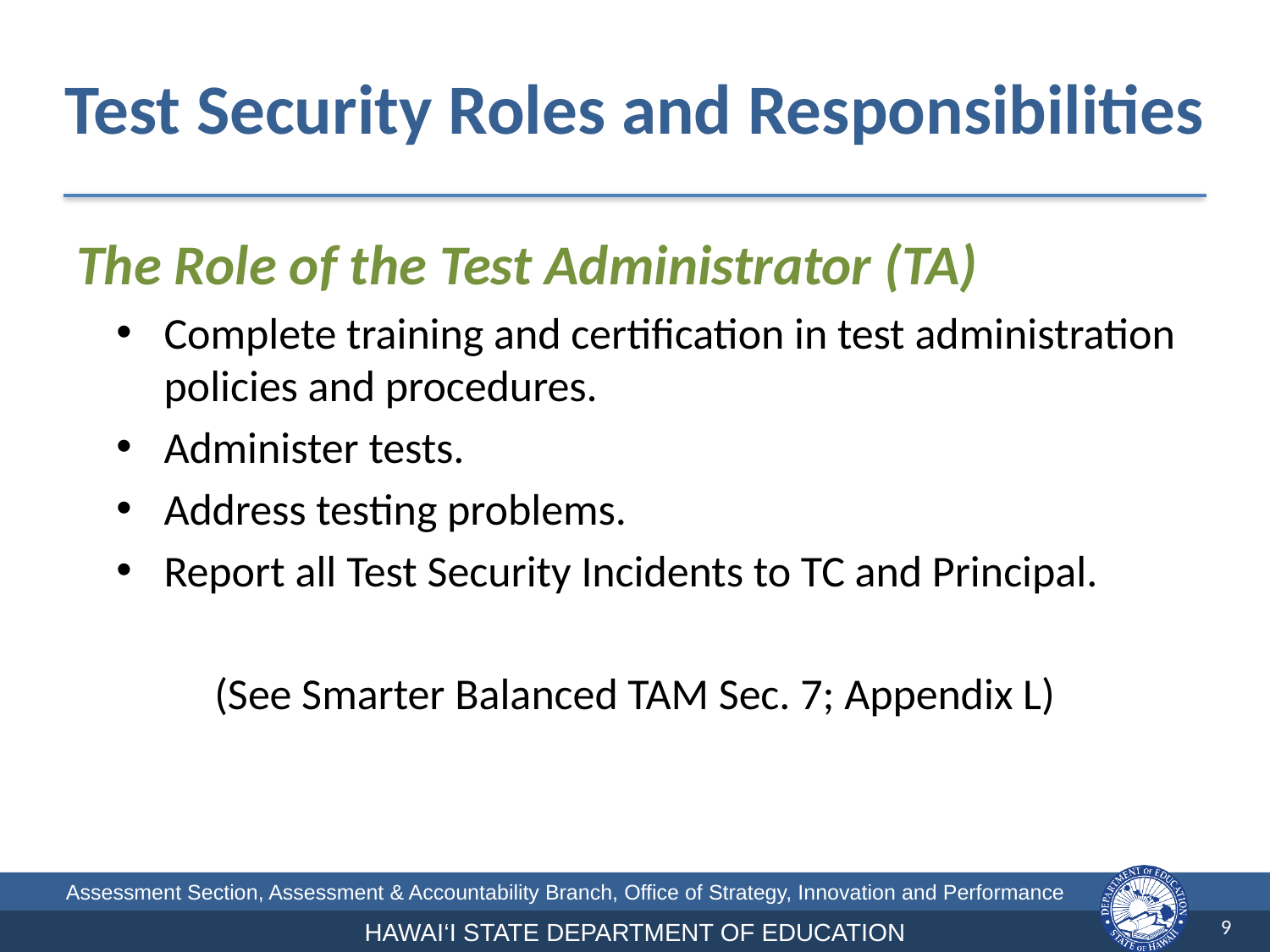

Test Security Roles and Responsibilities
The Role of the Test Administrator (TA)
Complete training and certification in test administration policies and procedures.
Administer tests.
Address testing problems.
Report all Test Security Incidents to TC and Principal.

(See Smarter Balanced TAM Sec. 7; Appendix L)

9